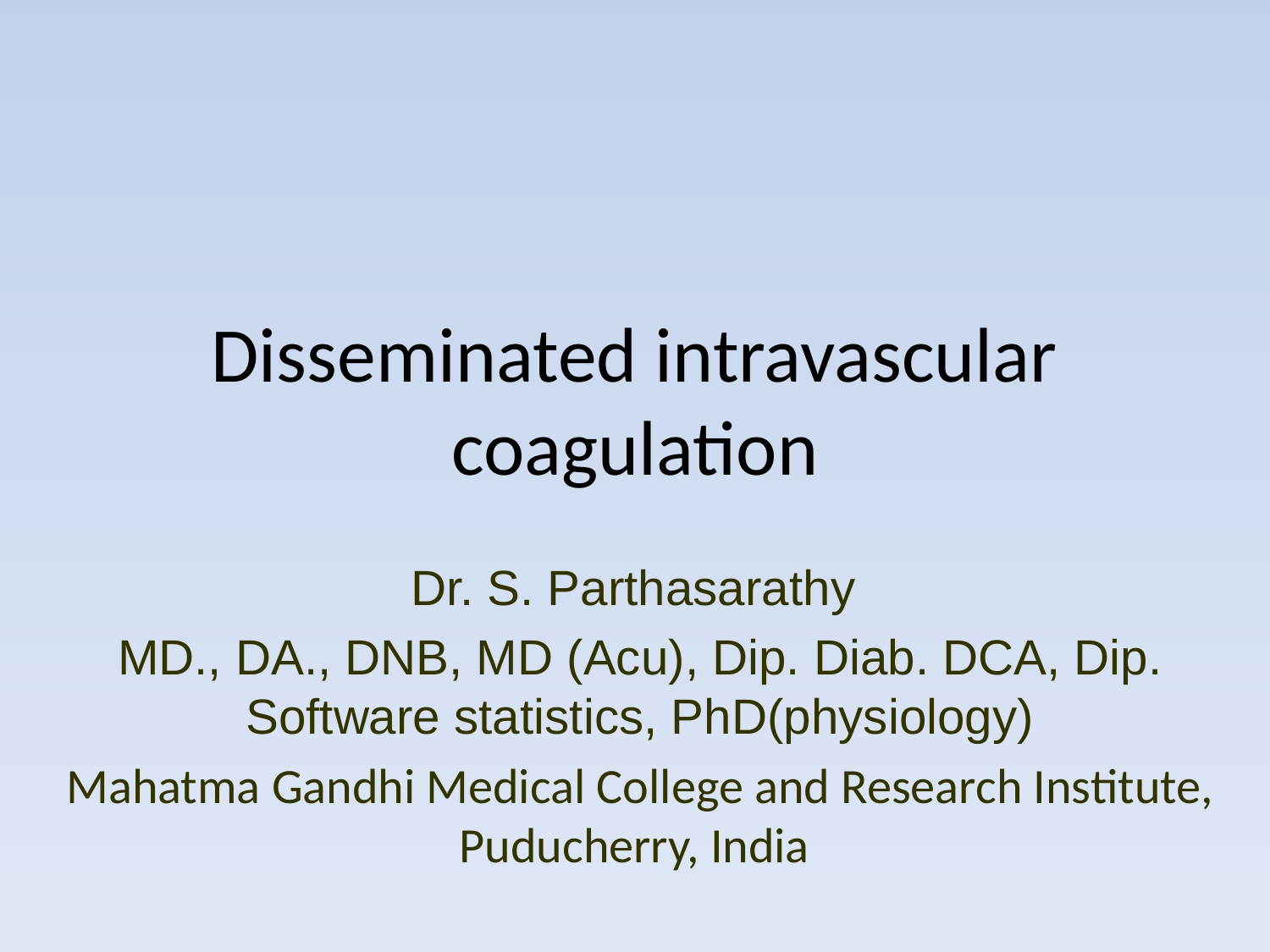

# Disseminated intravascular coagulation
Dr. S. Parthasarathy
MD., DA., DNB, MD (Acu), Dip. Diab. DCA, Dip. Software statistics, PhD(physiology)
Mahatma Gandhi Medical College and Research Institute, Puducherry, India